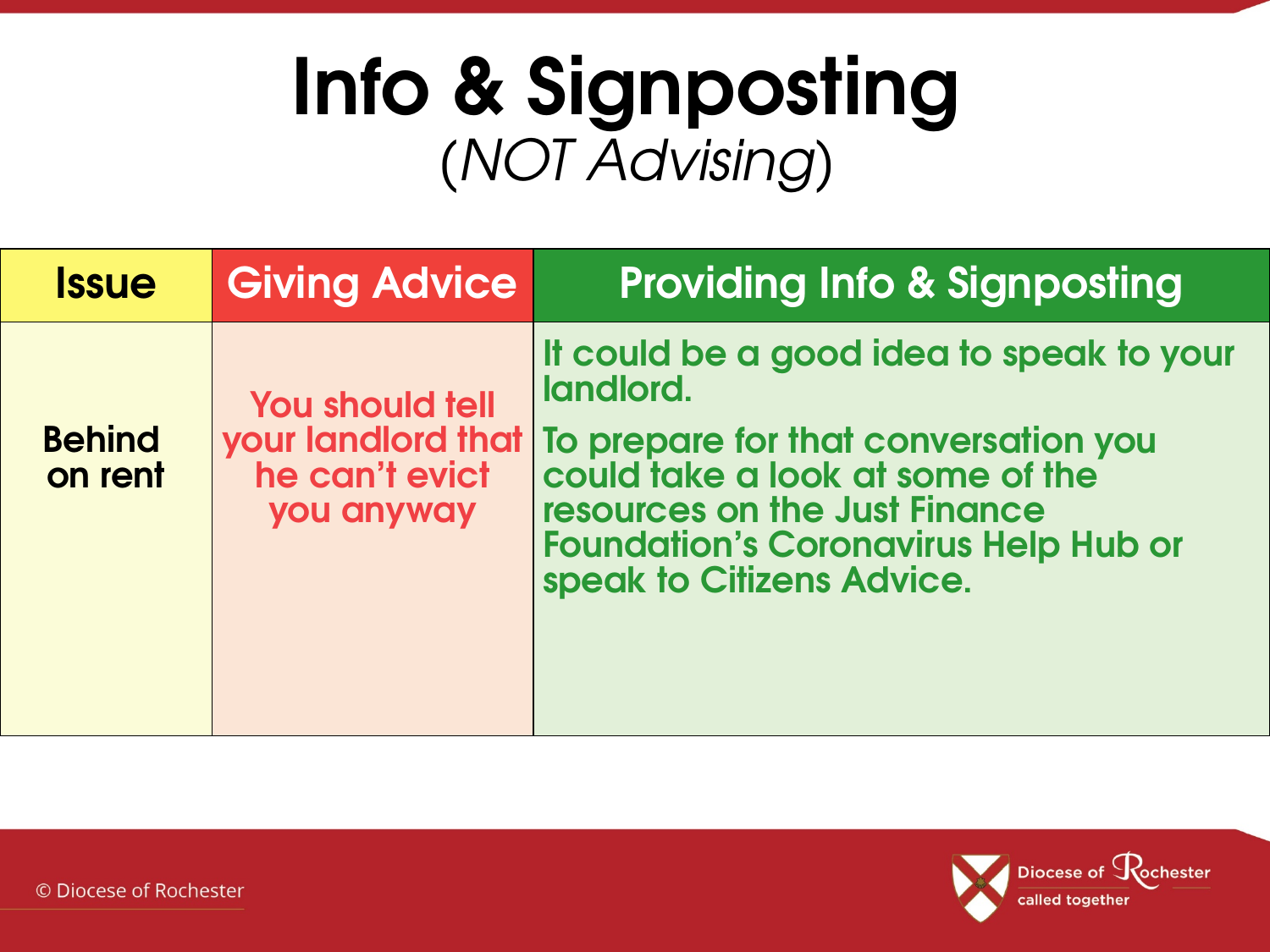

Info & Signposting
(NOT Advising)
| Issue | Giving Advice | Providing Info & Signposting |
| --- | --- | --- |
| Behind on rent | You should tell your landlord that he can’t evict you anyway | It could be a good idea to speak to your landlord. To prepare for that conversation you could take a look at some of the resources on the Just Finance Foundation’s Coronavirus Help Hub or speak to Citizens Advice. |